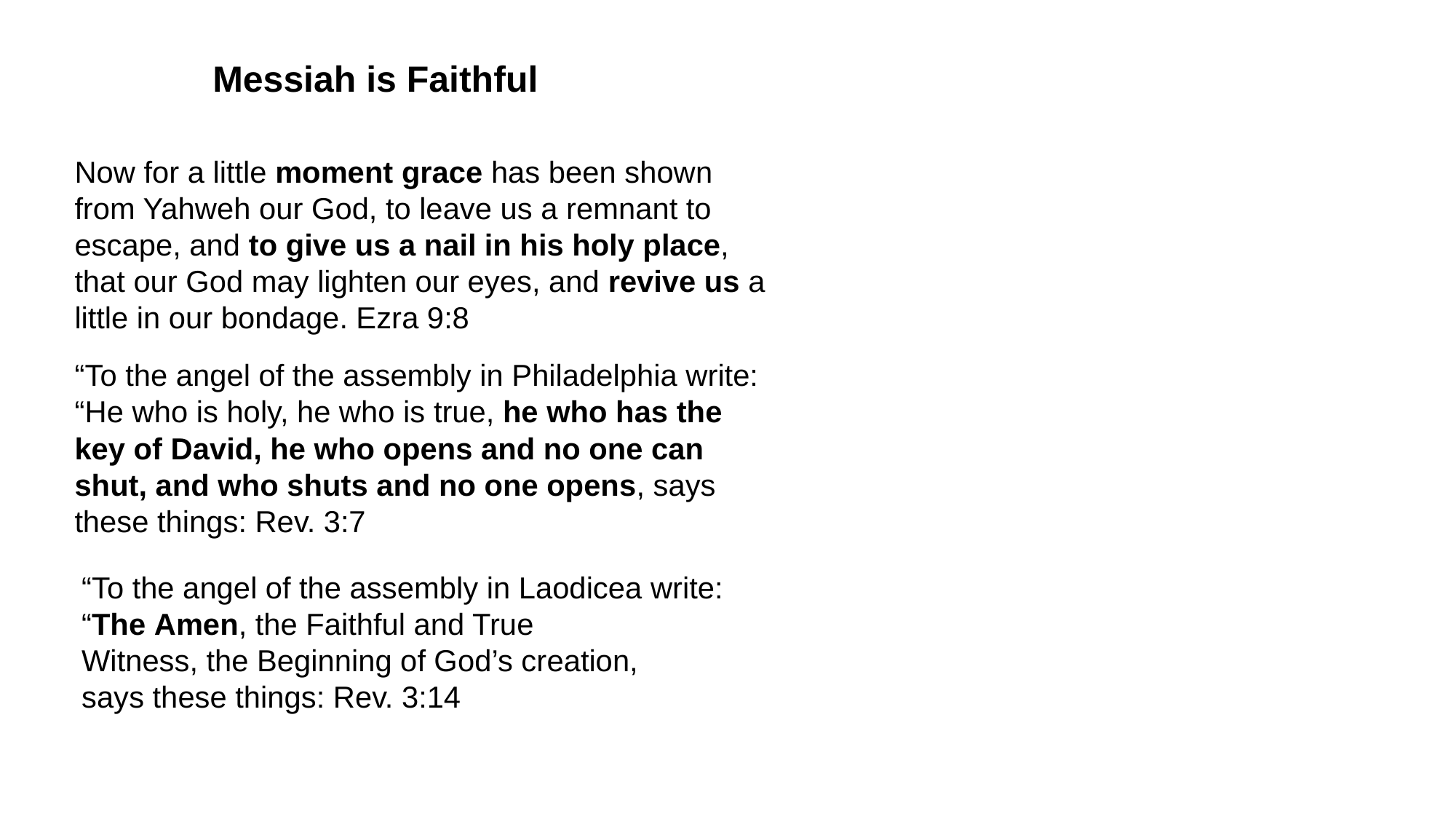

Messiah is Faithful

Now for a little moment grace has been shown from Yahweh our God, to leave us a remnant to escape, and to give us a nail in his holy place, that our God may lighten our eyes, and revive us a little in our bondage. Ezra 9:8
“To the angel of the assembly in Philadelphia write:
“He who is holy, he who is true, he who has the key of David, he who opens and no one can shut, and who shuts and no one opens, says these things: Rev. 3:7

“To the angel of the assembly in Laodicea write: “The Amen, the Faithful and True Witness, the Beginning of God’s creation, says these things: Rev. 3:14